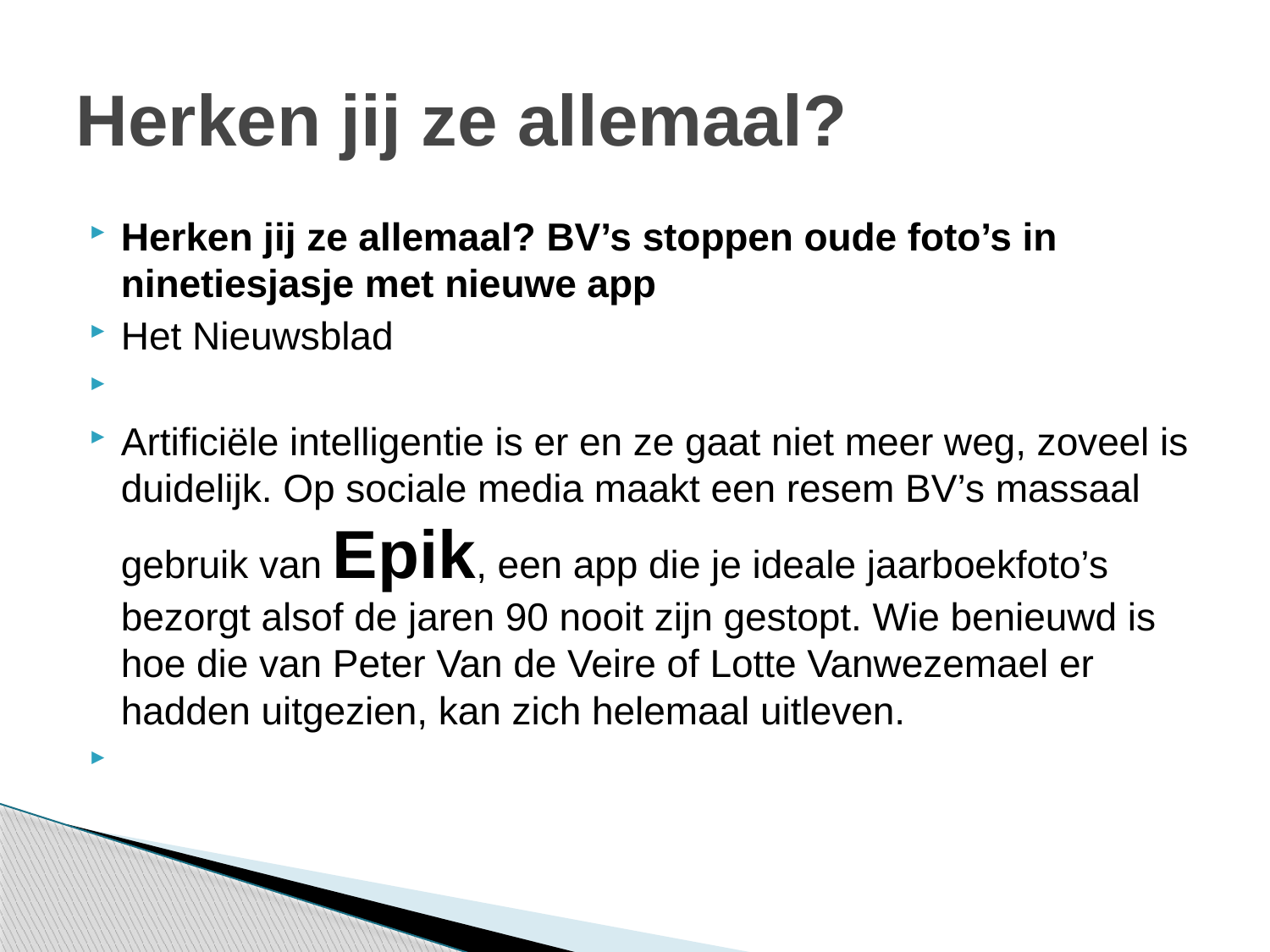

# Herken jij ze allemaal?
Herken jij ze allemaal? BV’s stoppen oude foto’s in ninetiesjasje met nieuwe app
Het Nieuwsblad

Artificiële intelligentie is er en ze gaat niet meer weg, zoveel is duidelijk. Op sociale media maakt een resem BV’s massaal gebruik van Epik, een app die je ideale jaarboekfoto’s bezorgt alsof de jaren 90 nooit zijn gestopt. Wie benieuwd is hoe die van Peter Van de Veire of Lotte Vanwezemael er hadden uitgezien, kan zich helemaal uitleven.